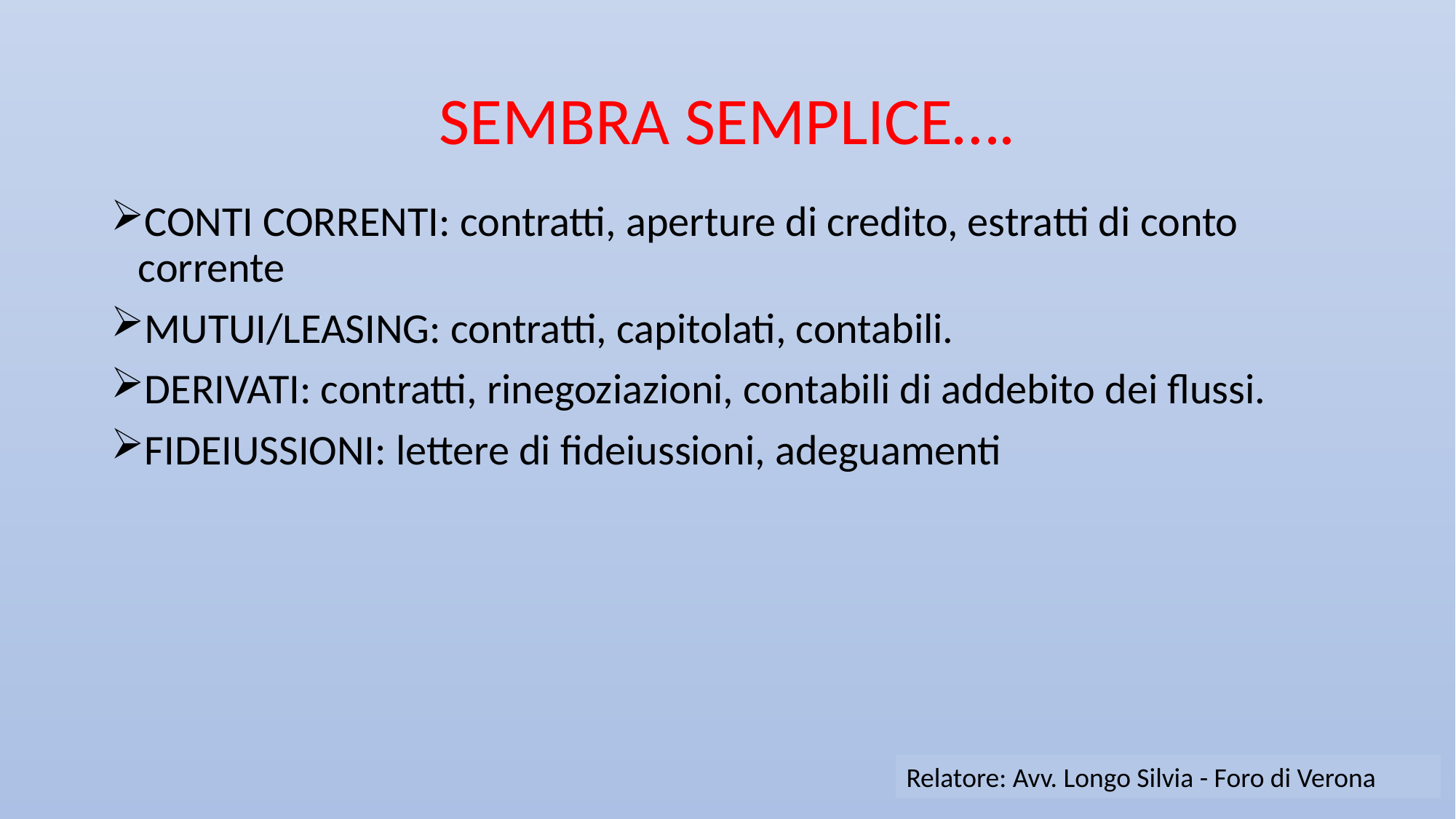

# SEMBRA SEMPLICE….
CONTI CORRENTI: contratti, aperture di credito, estratti di conto corrente
MUTUI/LEASING: contratti, capitolati, contabili.
DERIVATI: contratti, rinegoziazioni, contabili di addebito dei flussi.
FIDEIUSSIONI: lettere di fideiussioni, adeguamenti

Relatore: Avv. Longo Silvia - Foro di Verona